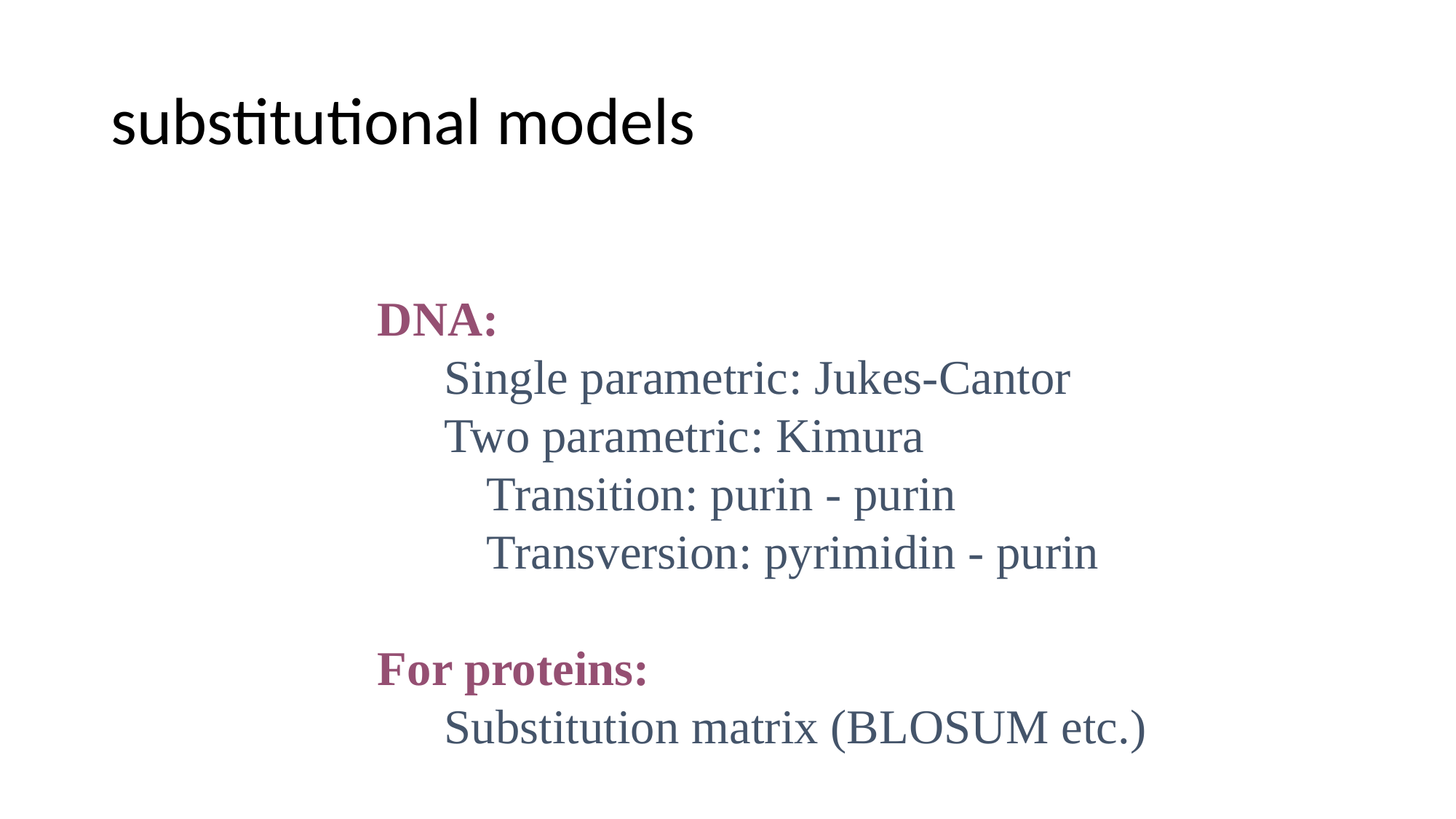

# substitutional models
DNA:
 Single parametric: Jukes-Cantor
 Two parametric: Kimura
	Transition: purin - purin
	Transversion: pyrimidin - purin

For proteins:
 Substitution matrix (BLOSUM etc.)